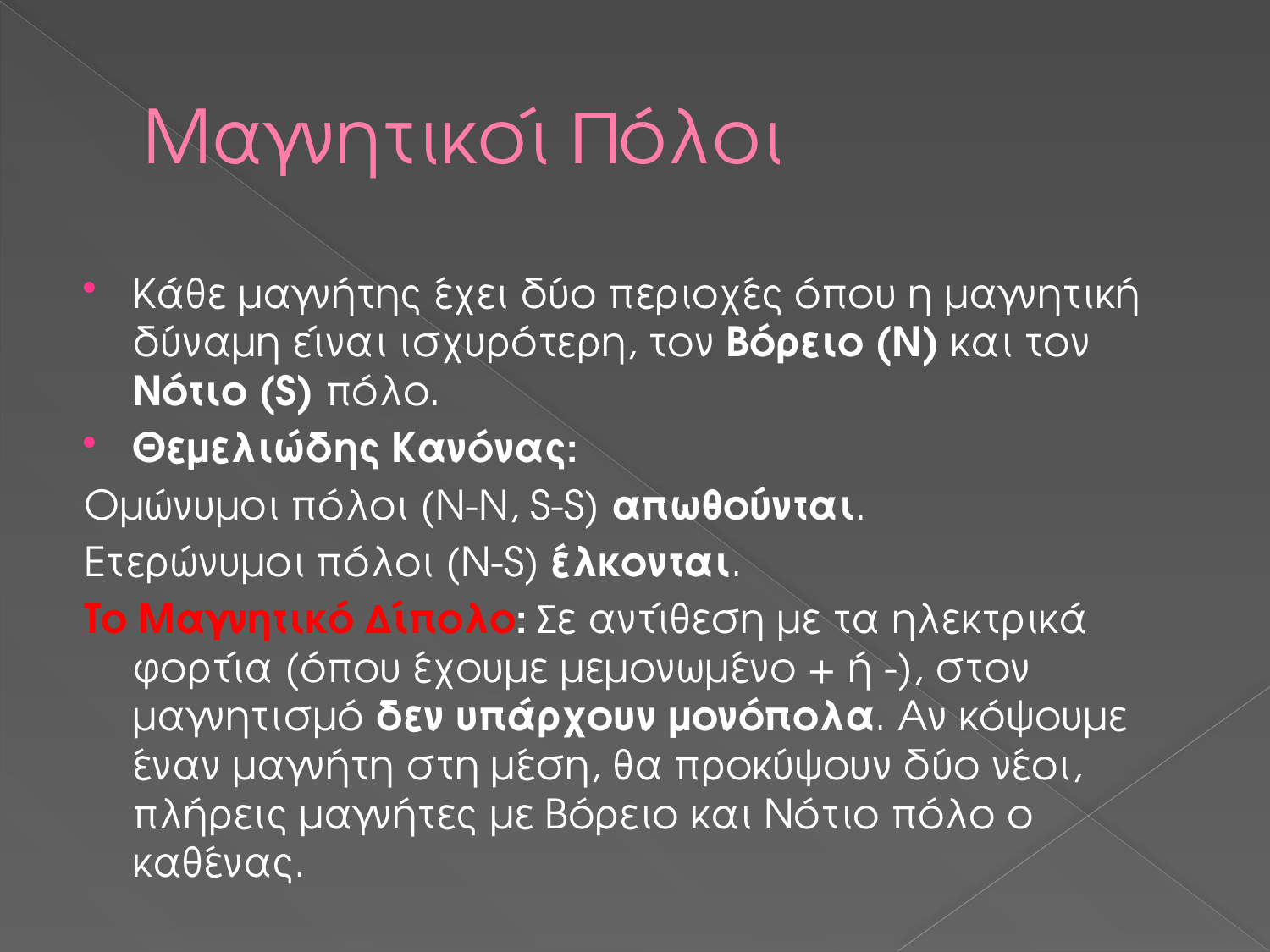

# Μαγνητικοί Πόλοι
Κάθε μαγνήτης έχει δύο περιοχές όπου η μαγνητική δύναμη είναι ισχυρότερη, τον Βόρειο (N) και τον Νότιο (S) πόλο.
Θεμελιώδης Κανόνας:
Ομώνυμοι πόλοι (N-N, S-S) απωθούνται.
Ετερώνυμοι πόλοι (N-S) έλκονται.
Το Μαγνητικό Δίπολο: Σε αντίθεση με τα ηλεκτρικά φορτία (όπου έχουμε μεμονωμένο + ή -), στον μαγνητισμό δεν υπάρχουν μονόπολα. Αν κόψουμε έναν μαγνήτη στη μέση, θα προκύψουν δύο νέοι, πλήρεις μαγνήτες με Βόρειο και Νότιο πόλο ο καθένας.